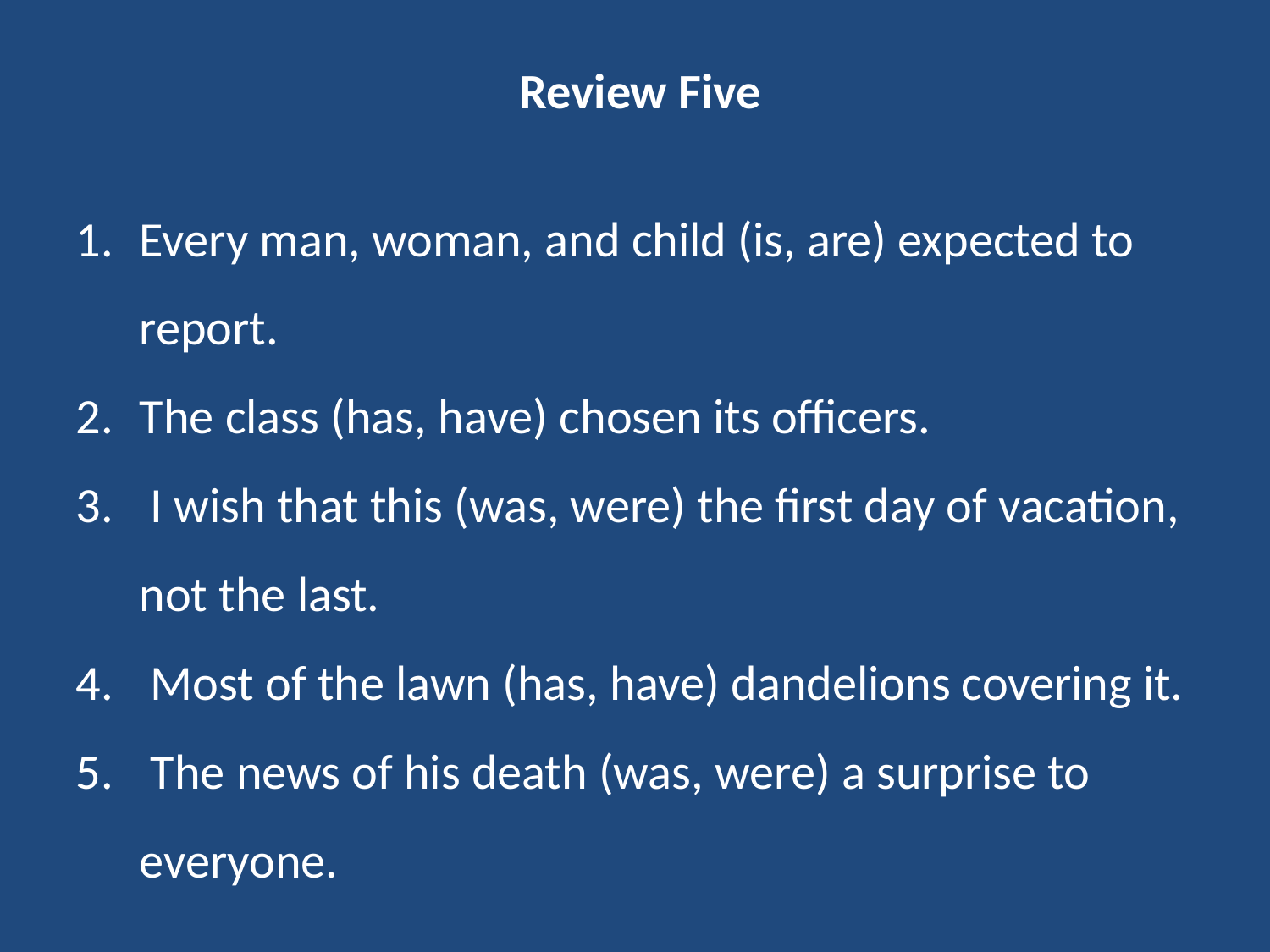

Review Five

Every man, woman, and child (is, are) expected to report.
The class (has, have) chosen its officers.
 I wish that this (was, were) the first day of vacation, not the last.
 Most of the lawn (has, have) dandelions covering it.
 The news of his death (was, were) a surprise to everyone.